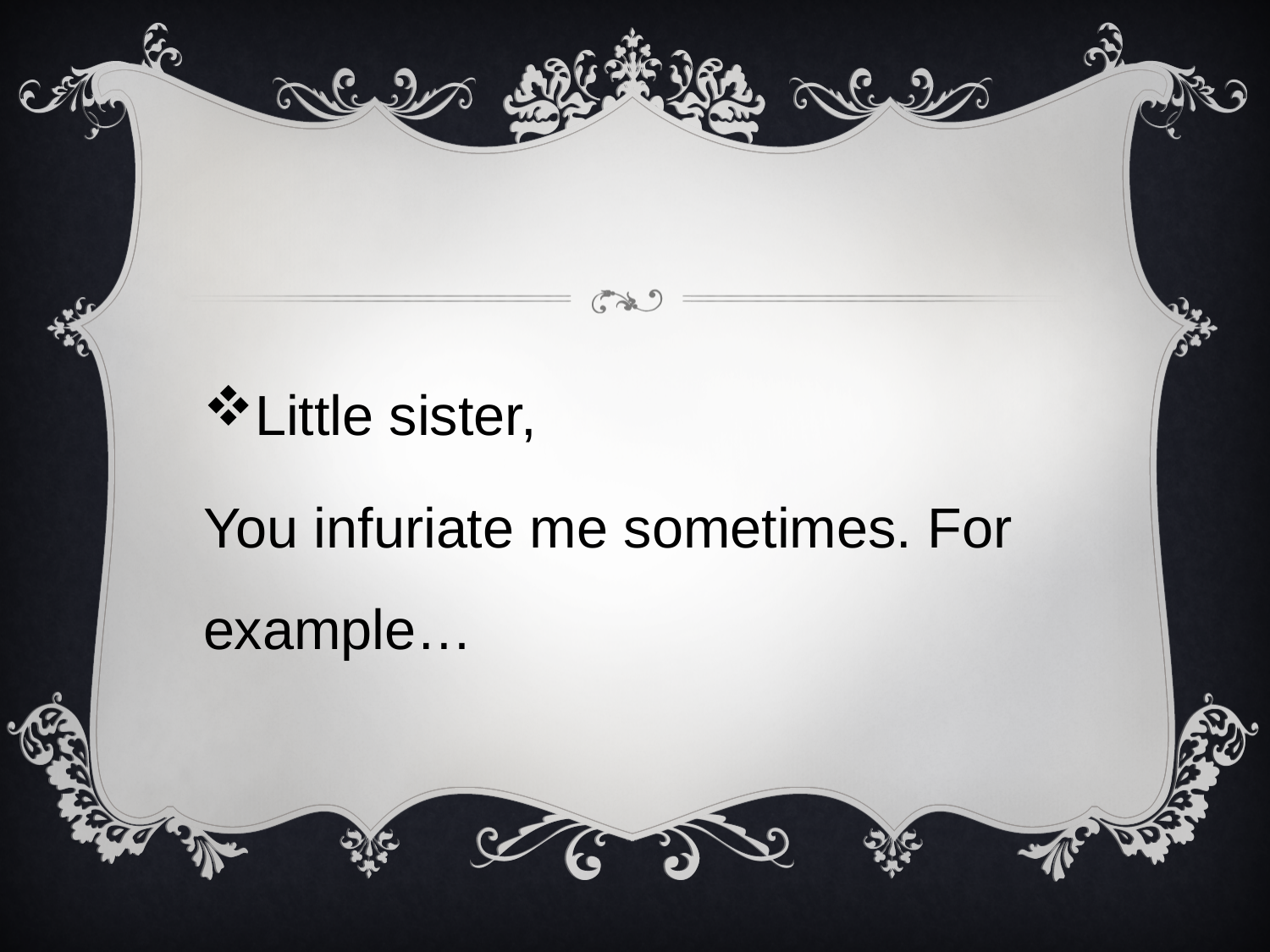

#
Little sister,
You infuriate me sometimes. For example…